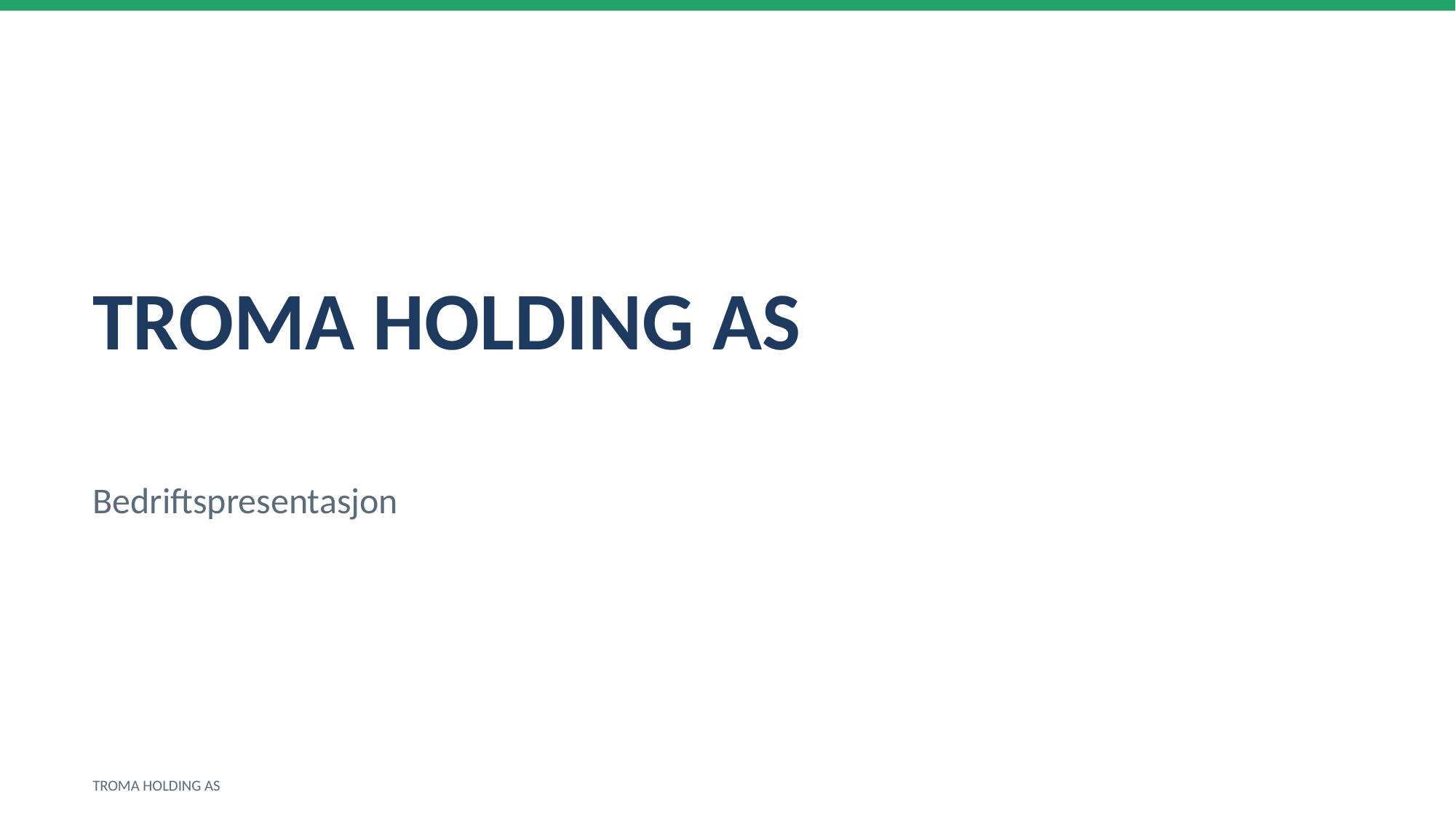

TROMA HOLDING AS
Bedriftspresentasjon
TROMA HOLDING AS